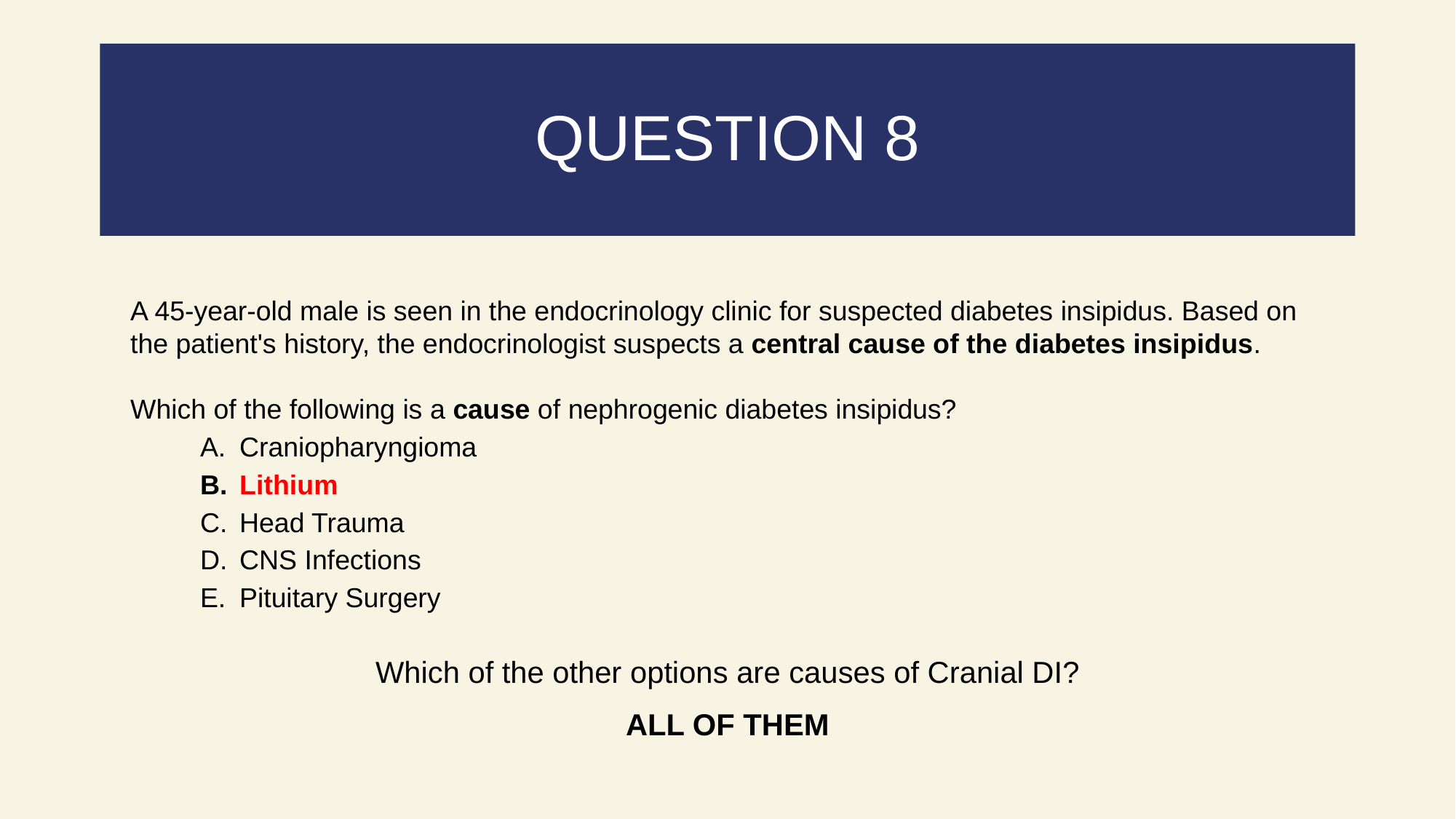

# QUESTION 8
A 45-year-old male is seen in the endocrinology clinic for suspected diabetes insipidus. Based on the patient's history, the endocrinologist suspects a central cause of the diabetes insipidus.

Which of the following is a cause of nephrogenic diabetes insipidus?
Craniopharyngioma
Lithium
Head Trauma
CNS Infections
Pituitary Surgery

Which of the other options are causes of Cranial DI?
ALL OF THEM